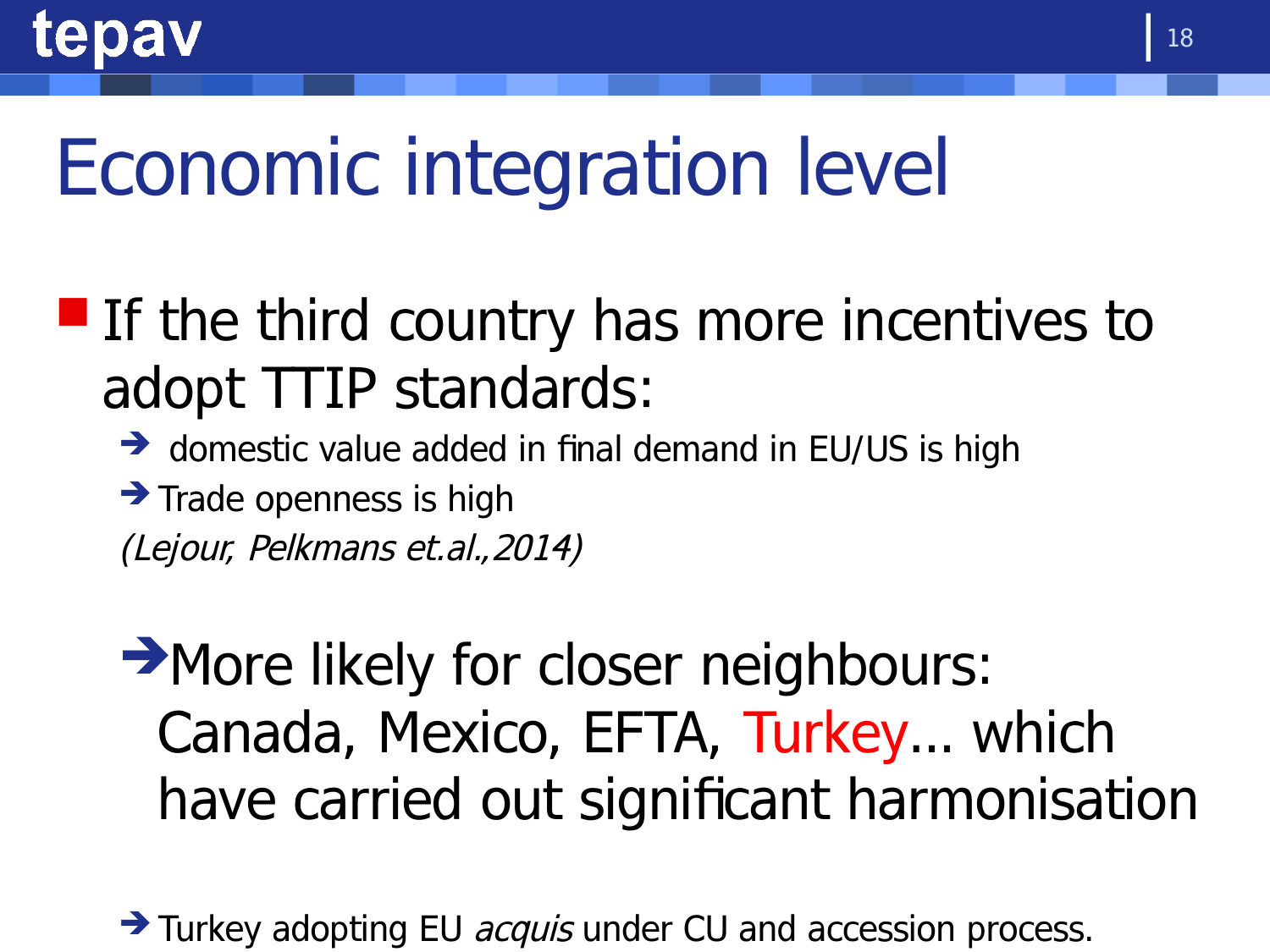

18
# Economic integration level

If the third country has more incentives to adopt TTIP standards:
 domestic value added in final demand in EU/US is high
Trade openness is high
(Lejour, Pelkmans et.al.,2014)

More likely for closer neighbours: Canada, Mexico, EFTA, Turkey… which have carried out significant harmonisation
Turkey adopting EU acquis under CU and accession process.